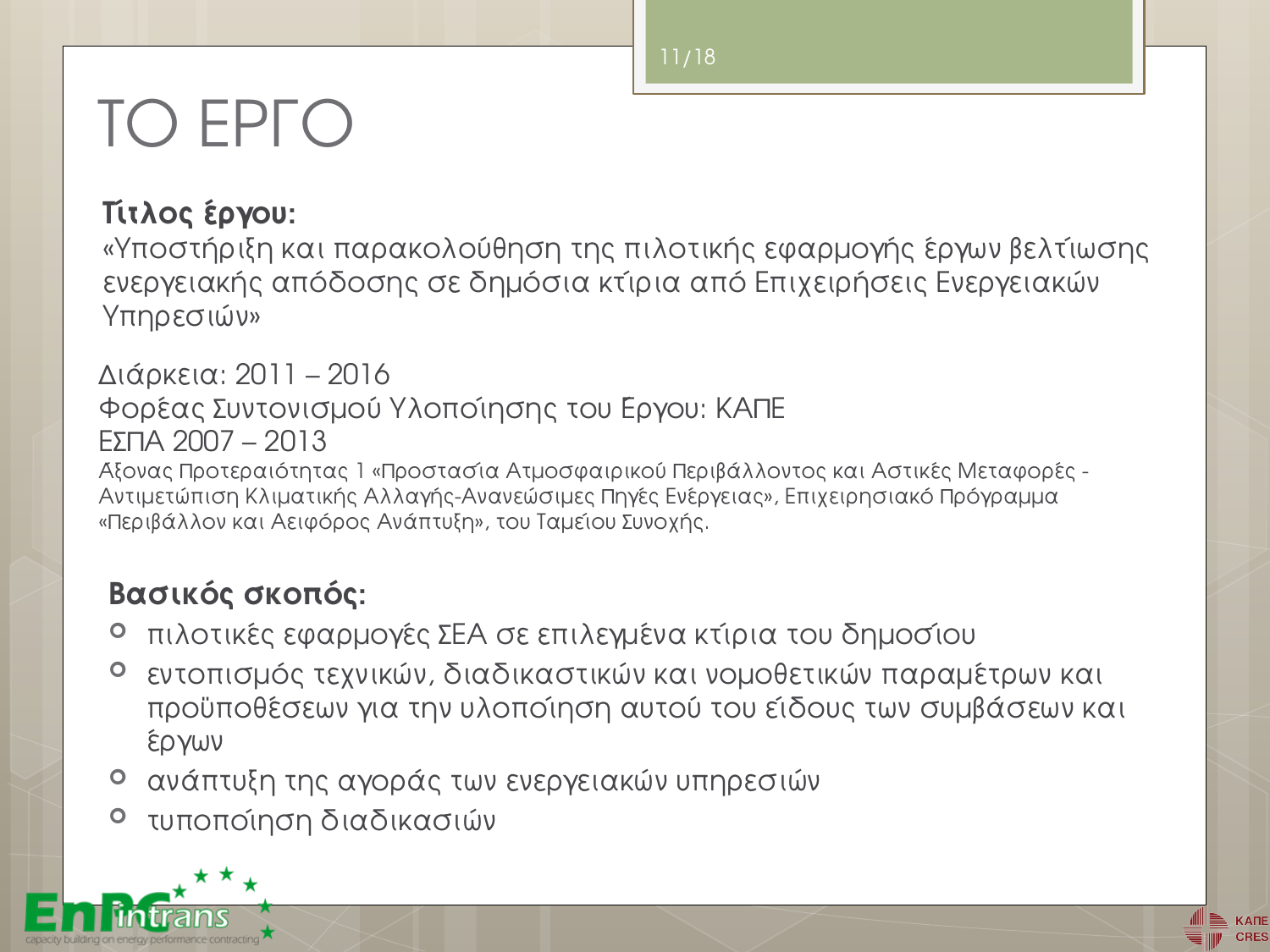

11/18
# ΤΟ ΕΡΓΟ
Τίτλος έργου:
«Υποστήριξη και παρακολούθηση της πιλοτικής εφαρμογής έργων βελτίωσης ενεργειακής απόδοσης σε δημόσια κτίρια από Επιχειρήσεις Ενεργειακών Υπηρεσιών»
Διάρκεια: 2011 – 2016
Φορέας Συντονισμού Υλοποίησης του Έργου: ΚΑΠΕ
ΕΣΠΑ 2007 – 2013
Άξονας Προτεραιότητας 1 «Προστασία Ατμοσφαιρικού Περιβάλλοντος και Αστικές Μεταφορές - Αντιμετώπιση Κλιματικής Αλλαγής-Ανανεώσιμες Πηγές Ενέργειας», Επιχειρησιακό Πρόγραμμα «Περιβάλλον και Αειφόρος Ανάπτυξη», του Ταμείου Συνοχής.
Βασικός σκοπός:
πιλοτικές εφαρμογές ΣΕΑ σε επιλεγμένα κτίρια του δημοσίου
εντοπισμός τεχνικών, διαδικαστικών και νομοθετικών παραμέτρων και προϋποθέσεων για την υλοποίηση αυτού του είδους των συμβάσεων και έργων
ανάπτυξη της αγοράς των ενεργειακών υπηρεσιών
τυποποίηση διαδικασιών